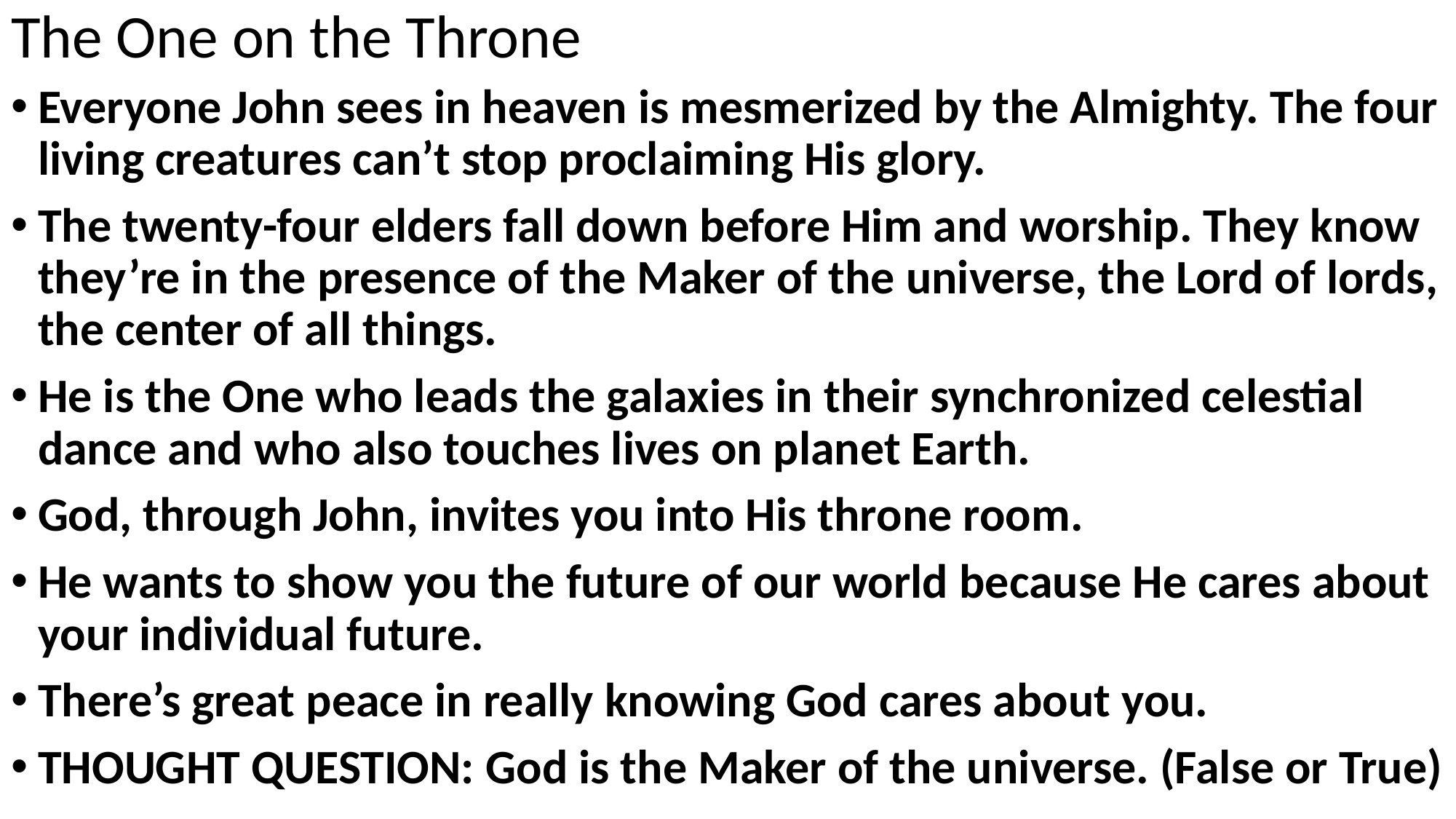

# The One on the Throne
Everyone John sees in heaven is mesmerized by the Almighty. The four living creatures can’t stop proclaiming His glory.
The twenty-four elders fall down before Him and worship. They know they’re in the presence of the Maker of the universe, the Lord of lords, the center of all things.
He is the One who leads the galaxies in their synchronized celestial dance and who also touches lives on planet Earth.
God, through John, invites you into His throne room.
He wants to show you the future of our world because He cares about your individual future.
There’s great peace in really knowing God cares about you.
THOUGHT QUESTION: God is the Maker of the universe. (False or True)